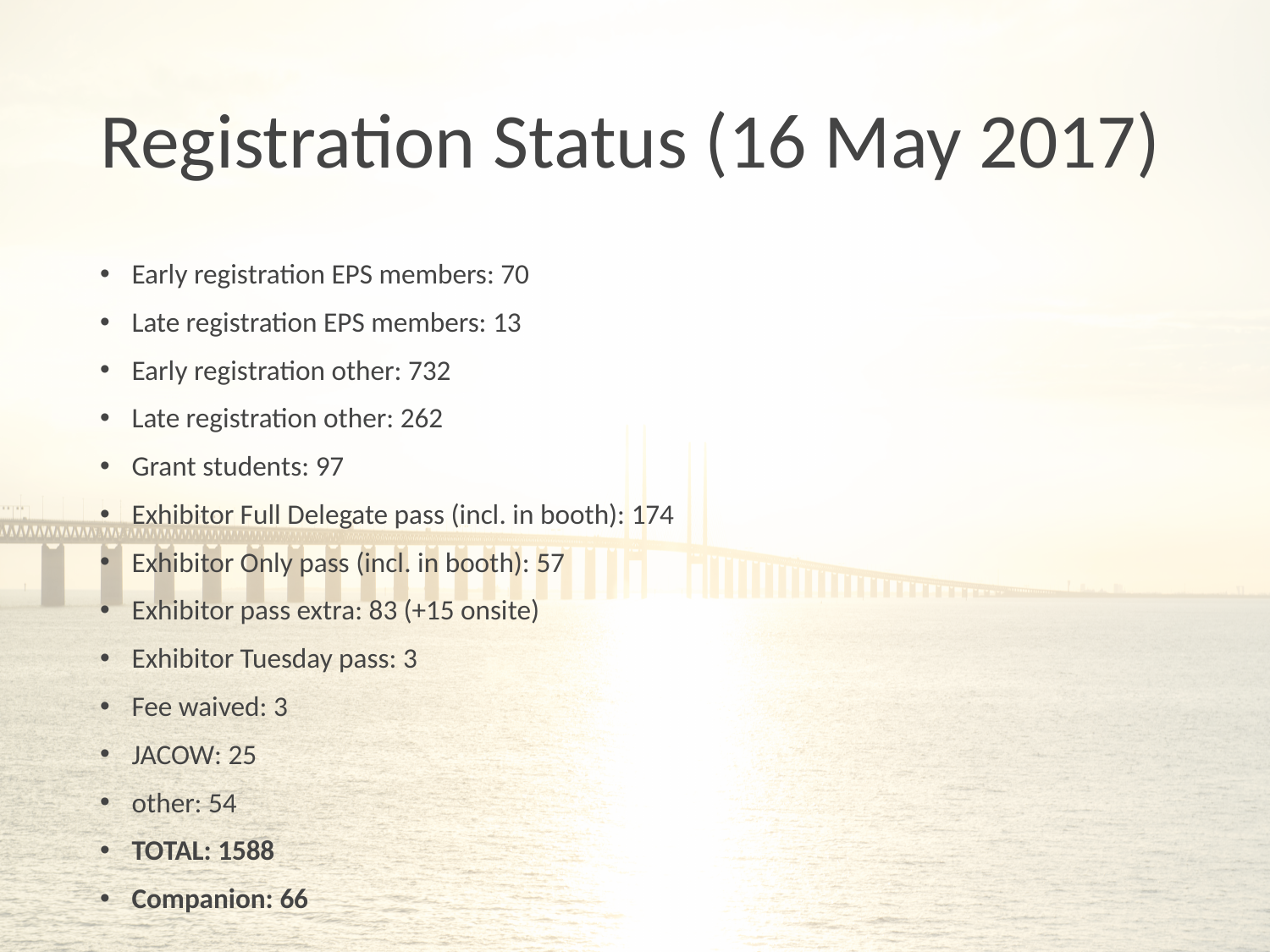

# Registration Status (16 May 2017)
Early registration EPS members: 70
Late registration EPS members: 13
Early registration other: 732
Late registration other: 262
Grant students: 97
Exhibitor Full Delegate pass (incl. in booth): 174
Exhibitor Only pass (incl. in booth): 57
Exhibitor pass extra: 83 (+15 onsite)
Exhibitor Tuesday pass: 3
Fee waived: 3
JACOW: 25
other: 54
TOTAL: 1588
Companion: 66